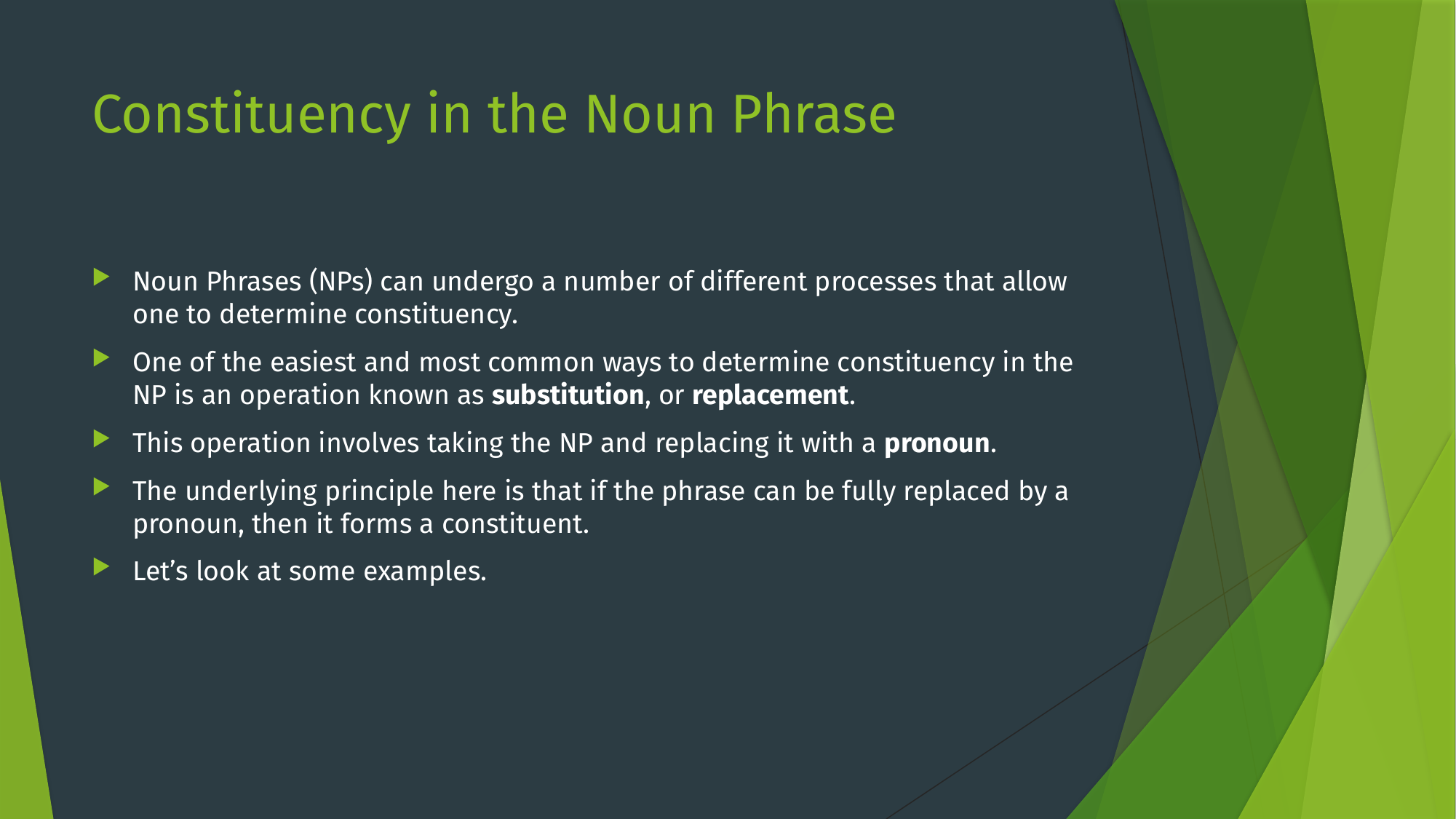

# Constituency in the Noun Phrase
Noun Phrases (NPs) can undergo a number of different processes that allow one to determine constituency.
One of the easiest and most common ways to determine constituency in the NP is an operation known as substitution, or replacement.
This operation involves taking the NP and replacing it with a pronoun.
The underlying principle here is that if the phrase can be fully replaced by a pronoun, then it forms a constituent.
Let’s look at some examples.